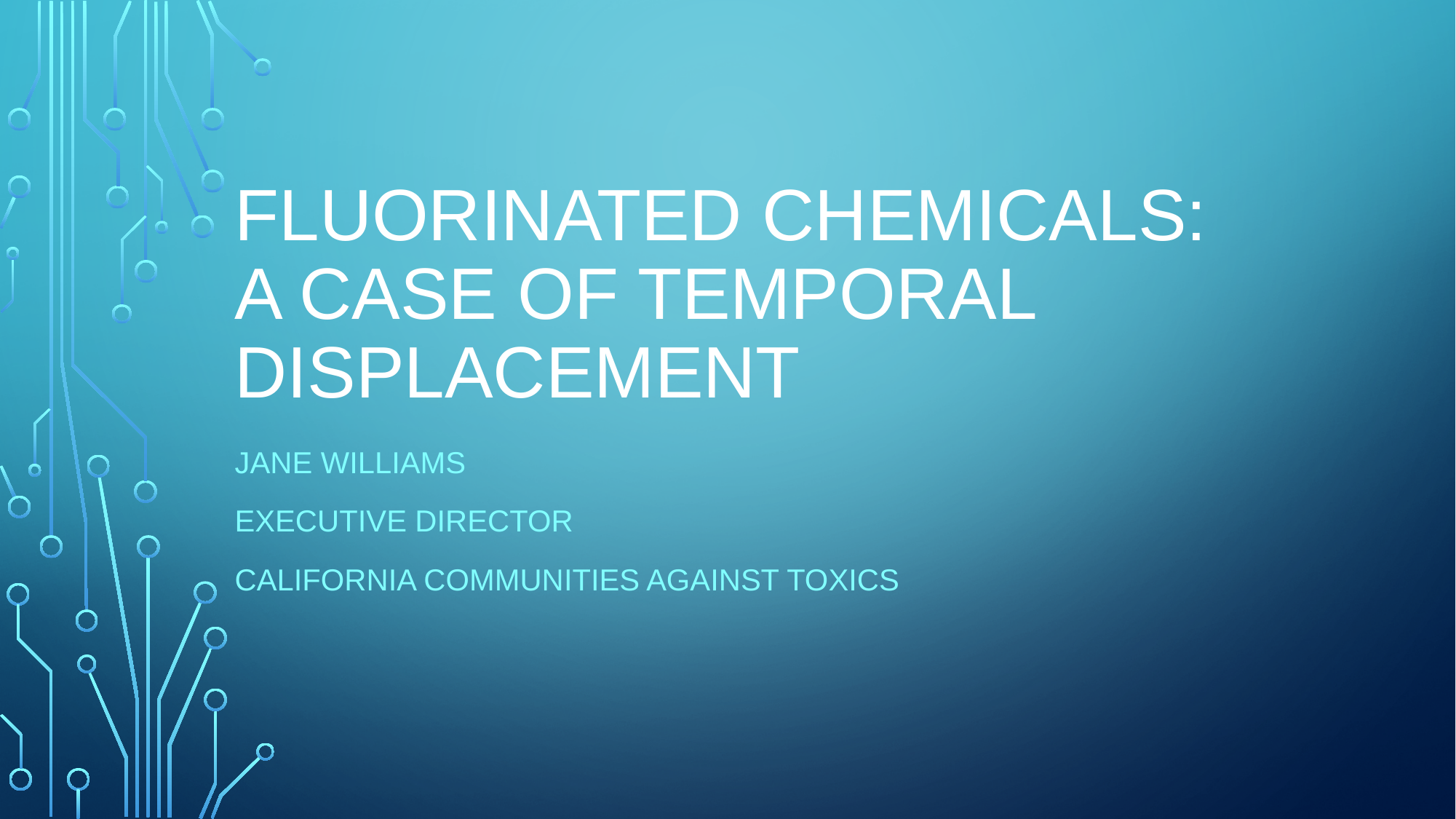

# Fluorinated chemicals: A cAse of Temporal displacement
Jane Williams
Executive director
California communities against toxics